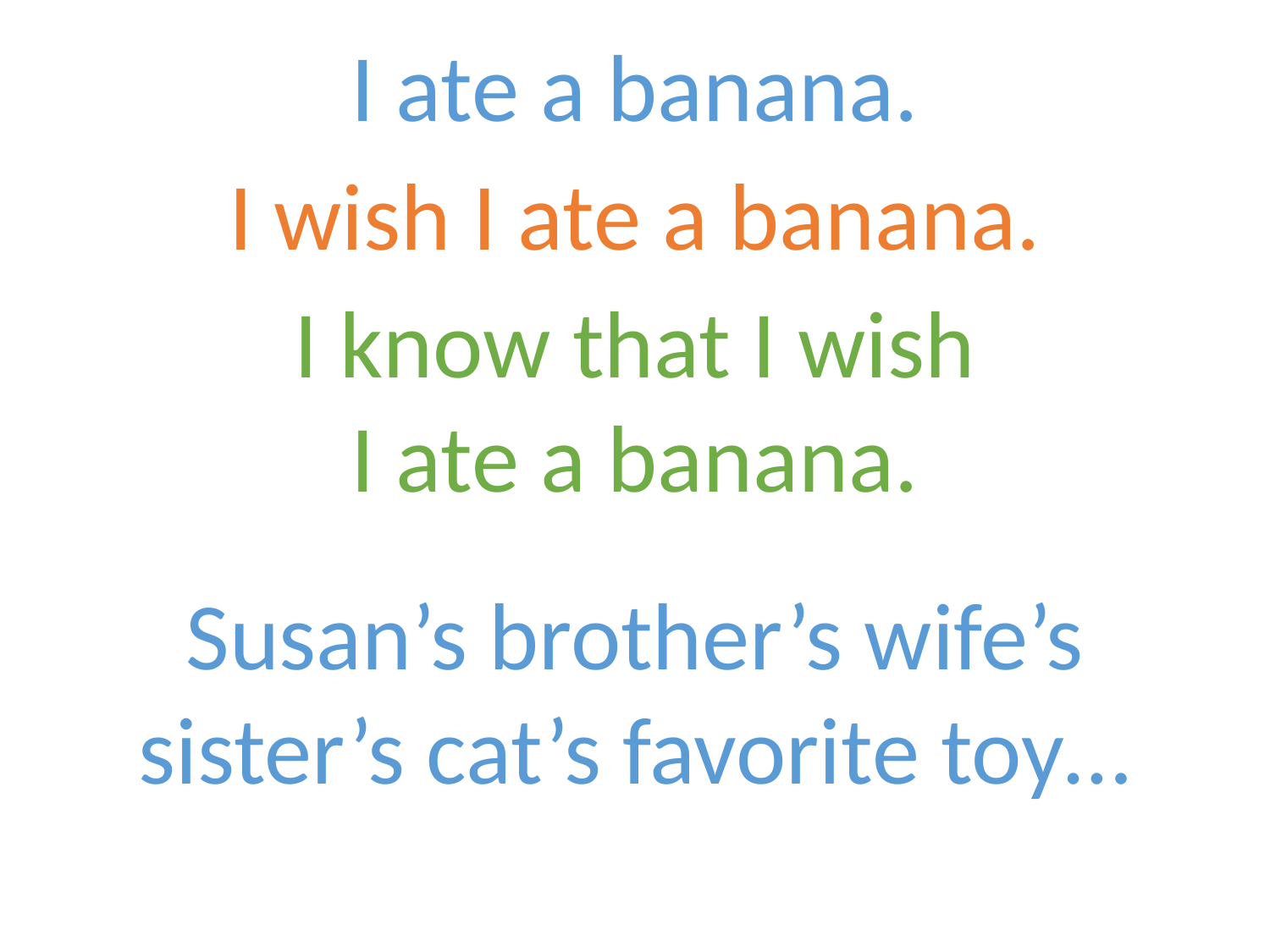

I ate a banana.
I wish I ate a banana.
I know that I wish
I ate a banana.
Susan’s brother’s wife’s
sister’s cat’s favorite toy…